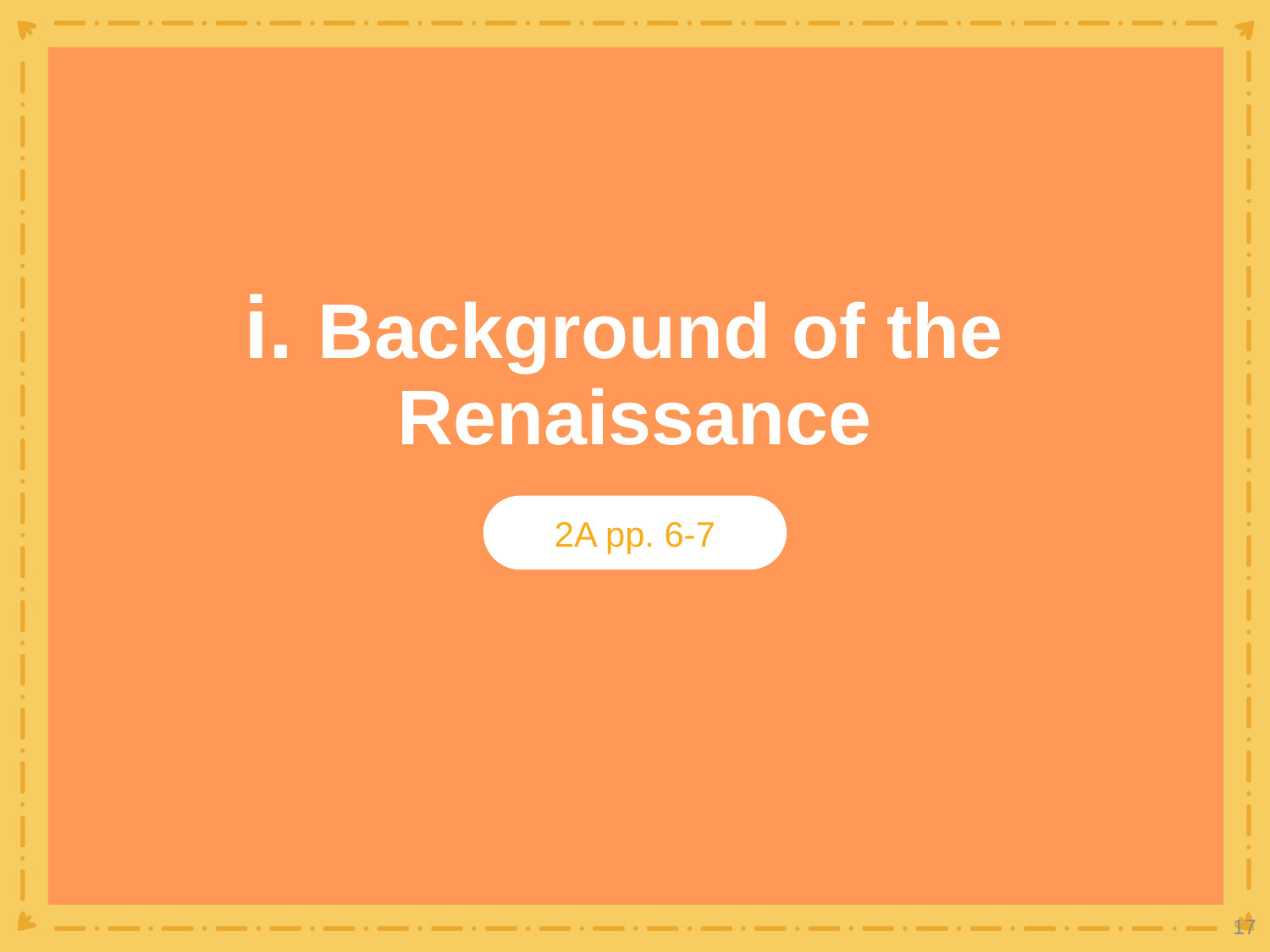

# i. Background of the Renaissance
2A pp. 6-7
17